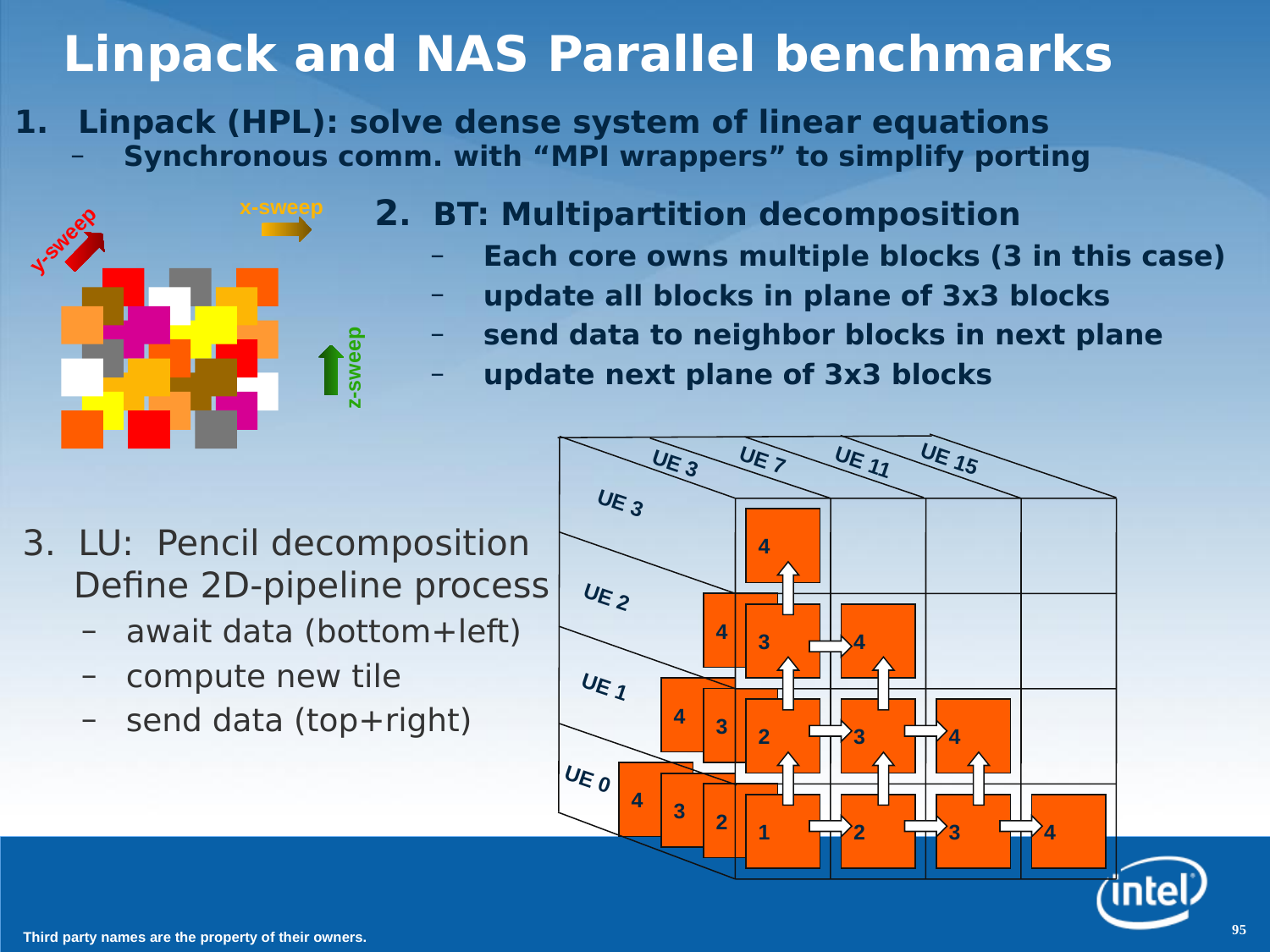

# Linpack and NAS Parallel benchmarks
Linpack (HPL): solve dense system of linear equations
Synchronous comm. with “MPI wrappers” to simplify porting
x-sweep

y-sweep

z-sweep

2.  BT: Multipartition decomposition
Each core owns multiple blocks (3 in this case)
update all blocks in plane of 3x3 blocks
send data to neighbor blocks in next plane
update next plane of 3x3 blocks

UE 15
UE 7
UE 11
UE 3
UE 3

4
4
4
4
4
4
4
3.  LU:  Pencil decomposition
 Define 2D-pipeline process
await data (bottom+left)
compute new tile
send data (top+right)

UE 2
3
3
3
3
3

UE 1
2
2
2

UE 0
1

Third party names are the property of their owners.
95